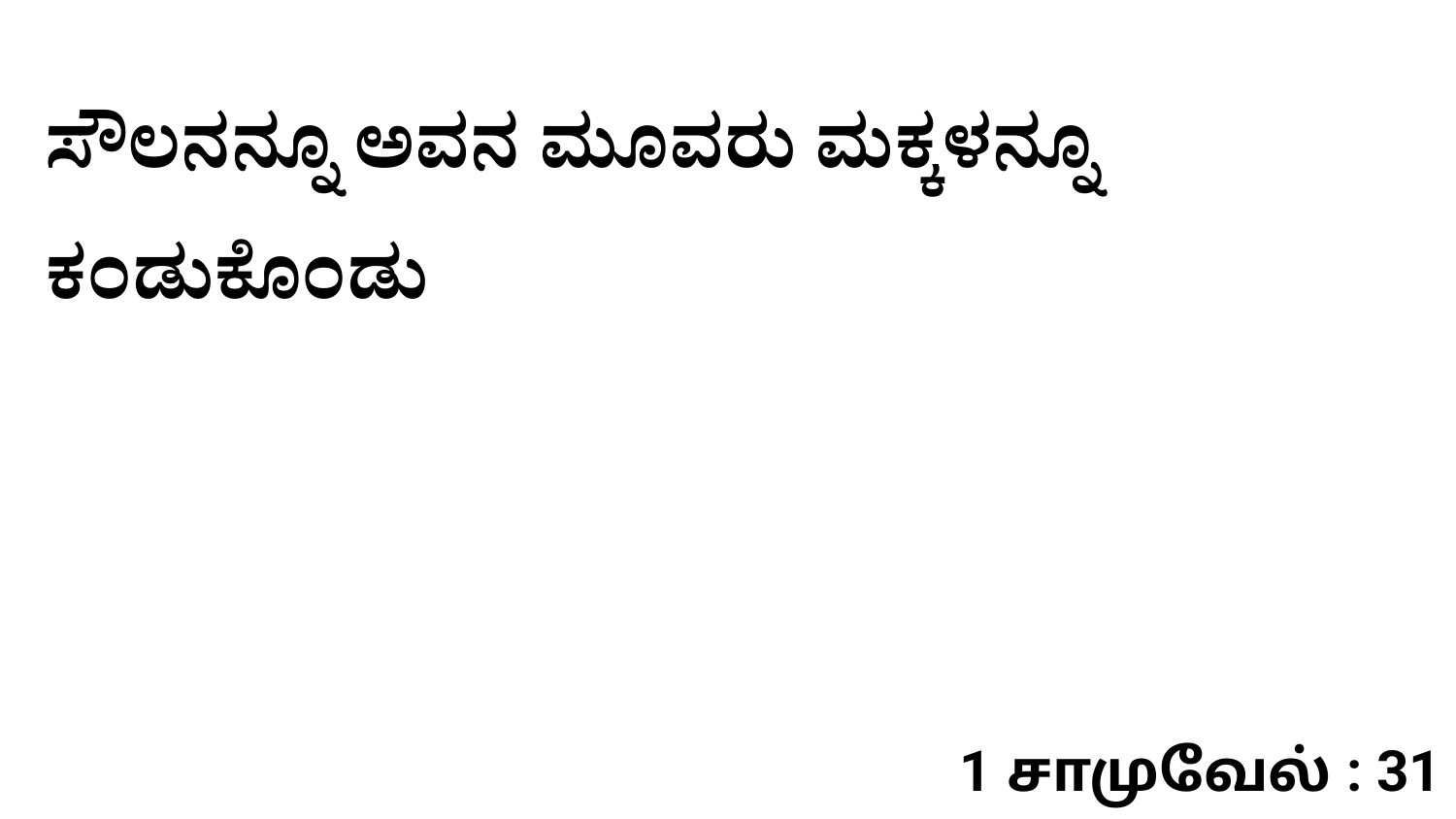

ಸೌಲನನ್ನೂ ಅವನ ಮೂವರು ಮಕ್ಕಳನ್ನೂ ಕಂಡುಕೊಂಡು
1 சாமுவேல் : 31